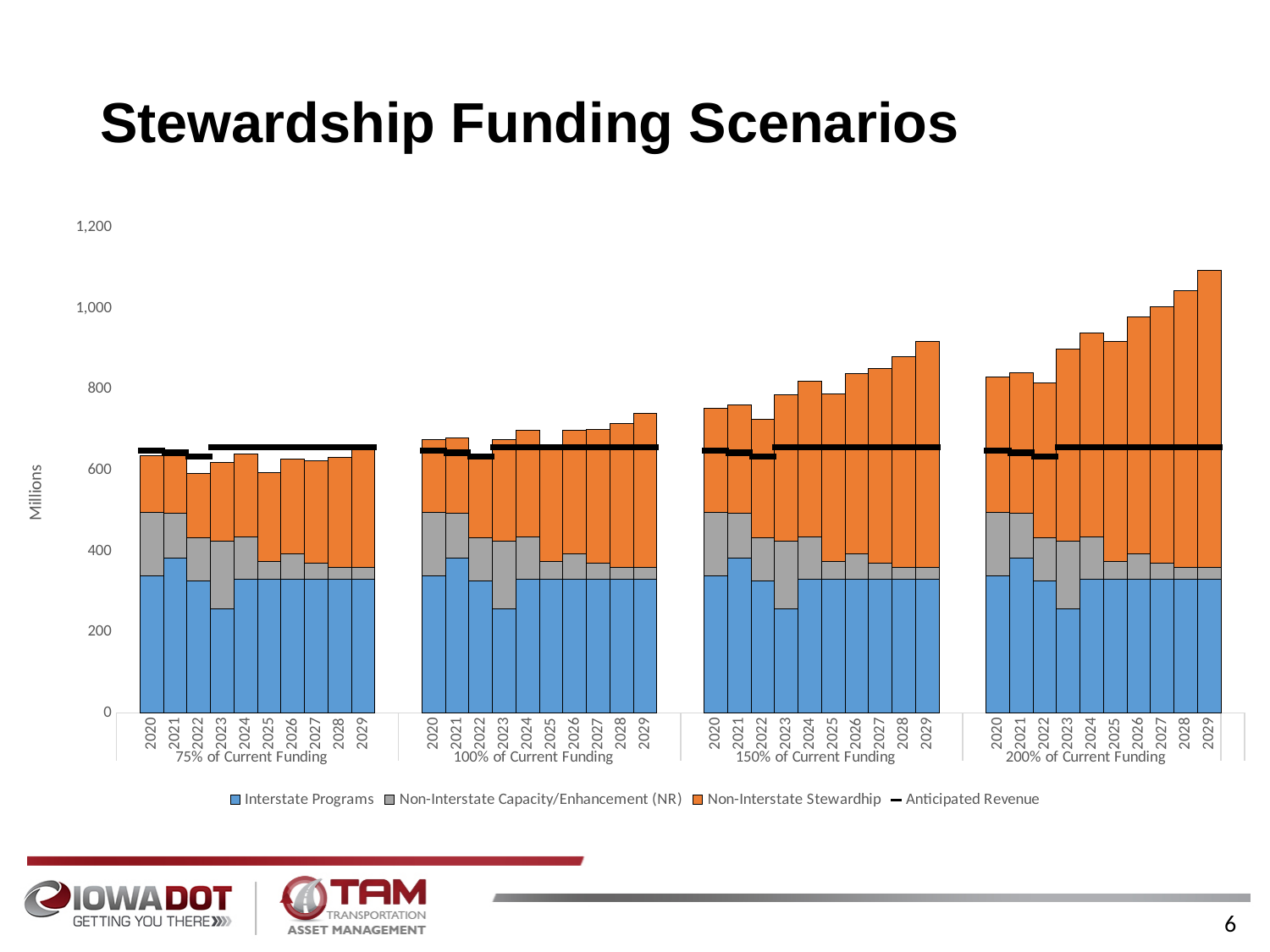

# Stewardship Funding Scenarios

### Chart

| Category | Interstate Programs | Non-Interstate Capacity/Enhancement (NR) | Non-Interstate Stewardhip | Total Expenditures | Anticipated Revenue |
|---|---|---|---|---|---|
|  | None | None | None | None | None |
| 2020 | 339.6 | 155.6 | 141.025 | 636.225 | 649.3 |
| 2021 | 382.4 | 110.4 | 146.575 | 639.3749999999999 | 643.2 |
| 2022 | 326.1 | 106.5 | 159.7 | 592.3 | 633.7 |
| 2023 | 258.1 | 166.7 | 193.9 | 618.7 | 657.7 |
| 2024 | 330.0 | 104.4 | 205.0 | 639.4 | 657.7 |
| 2025 | 330.0 | 44.1 | 220.0 | 594.1 | 657.7 |
| 2026 | 330.0 | 63.4 | 235.0 | 628.4 | 657.7 |
| 2027 | 330.0 | 40.1 | 253.75 | 623.85 | 657.7 |
| 2028 | 330.0 | 30.0 | 272.5 | 632.5 | 657.7 |
| 2029 | 330.0 | 30.0 | 291.25 | 651.25 | 657.7 |
|  | None | None | None | None | None |
|  | None | None | None | None | None |
| 2020 | 339.6 | 155.6 | 179.7 | 674.9 | 649.3 |
| 2021 | 382.4 | 110.4 | 187.1 | 679.9 | 643.2 |
| 2022 | 326.1 | 106.5 | 204.6 | 637.2 | 633.7 |
| 2023 | 258.1 | 166.7 | 250.2 | 675.0 | 657.7 |
| 2024 | 330.0 | 104.4 | 265.0 | 699.4 | 657.7 |
| 2025 | 330.0 | 44.1 | 285.0 | 659.1 | 657.7 |
| 2026 | 330.0 | 63.4 | 305.0 | 698.4 | 657.7 |
| 2027 | 330.0 | 40.1 | 330.0 | 700.1 | 657.7 |
| 2028 | 330.0 | 30.0 | 355.0 | 715.0 | 657.7 |
| 2029 | 330.0 | 30.0 | 380.0 | 740.0 | 657.7 |
|  | None | None | None | None | None |
|  | None | None | None | None | None |
| 2020 | 339.6 | 155.6 | 257.05 | 752.2500000000001 | 649.3 |
| 2021 | 382.4 | 110.4 | 268.15 | 760.9499999999999 | 643.2 |
| 2022 | 326.1 | 106.5 | 294.4 | 727.0 | 633.7 |
| 2023 | 258.1 | 166.7 | 362.8 | 787.6000000000001 | 657.7 |
| 2024 | 330.0 | 104.4 | 385.0 | 819.4 | 657.7 |
| 2025 | 330.0 | 44.1 | 415.0 | 789.1 | 657.7 |
| 2026 | 330.0 | 63.4 | 445.0 | 838.4 | 657.7 |
| 2027 | 330.0 | 40.1 | 482.5 | 852.6 | 657.7 |
| 2028 | 330.0 | 30.0 | 520.0 | 880.0 | 657.7 |
| 2029 | 330.0 | 30.0 | 557.5 | 917.5 | 657.7 |
|  | None | None | None | None | None |
|  | None | None | None | None | None |
| 2020 | 339.6 | 155.6 | 334.4 | 829.6 | 649.3 |
| 2021 | 382.4 | 110.4 | 349.2 | 841.9999999999999 | 643.2 |
| 2022 | 326.1 | 106.5 | 384.2 | 816.8 | 633.7 |
| 2023 | 258.1 | 166.7 | 475.4 | 900.2 | 657.7 |
| 2024 | 330.0 | 104.4 | 505.0 | 939.4 | 657.7 |
| 2025 | 330.0 | 44.1 | 545.0 | 919.1 | 657.7 |
| 2026 | 330.0 | 63.4 | 585.0 | 978.4 | 657.7 |
| 2027 | 330.0 | 40.1 | 635.0 | 1005.1 | 657.7 |
| 2028 | 330.0 | 30.0 | 685.0 | 1045.0 | 657.7 |
| 2029 | 330.0 | 30.0 | 735.0 | 1095.0 | 657.7 |
6